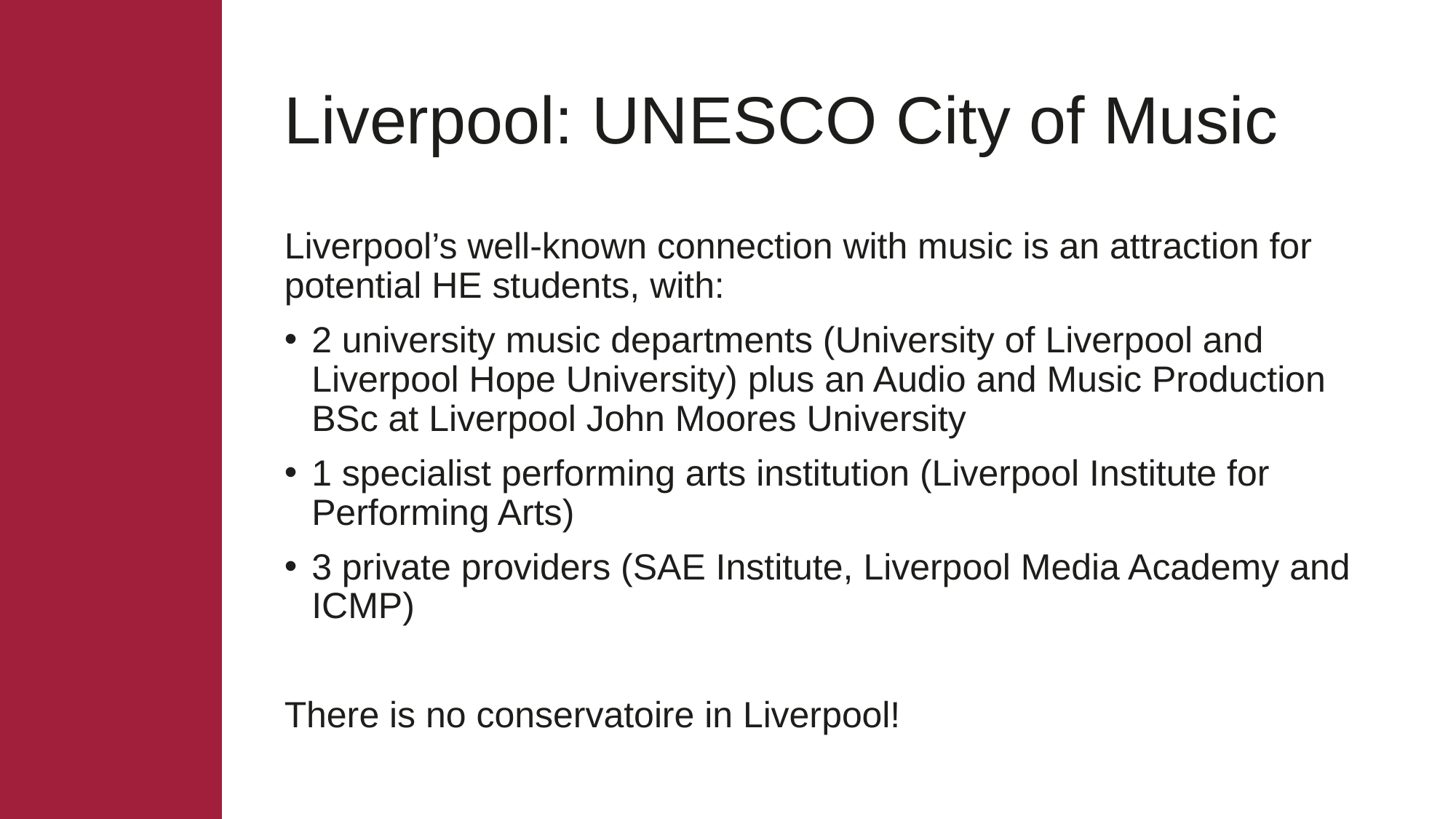

# Liverpool: UNESCO City of Music
Liverpool’s well-known connection with music is an attraction for potential HE students, with:
2 university music departments (University of Liverpool and Liverpool Hope University) plus an Audio and Music Production BSc at Liverpool John Moores University
1 specialist performing arts institution (Liverpool Institute for Performing Arts)
3 private providers (SAE Institute, Liverpool Media Academy and ICMP)

There is no conservatoire in Liverpool!